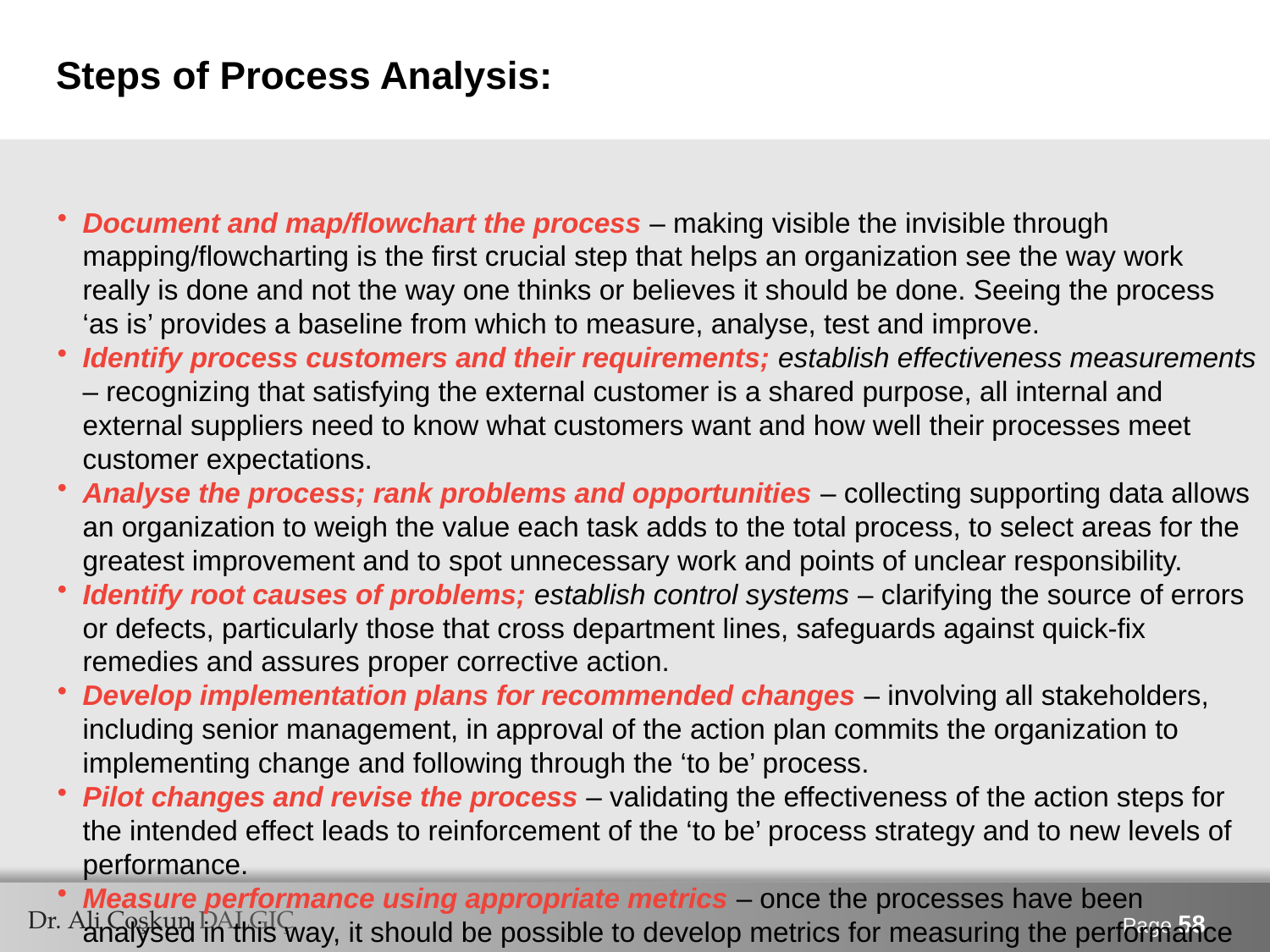

# Steps of Process Analysis:
Document and map/flowchart the process – making visible the invisible through mapping/flowcharting is the first crucial step that helps an organization see the way work really is done and not the way one thinks or believes it should be done. Seeing the process ‘as is’ provides a baseline from which to measure, analyse, test and improve.
Identify process customers and their requirements; establish effectiveness measurements – recognizing that satisfying the external customer is a shared purpose, all internal and external suppliers need to know what customers want and how well their processes meet customer expectations.
Analyse the process; rank problems and opportunities – collecting supporting data allows an organization to weigh the value each task adds to the total process, to select areas for the greatest improvement and to spot unnecessary work and points of unclear responsibility.
Identify root causes of problems; establish control systems – clarifying the source of errors or defects, particularly those that cross department lines, safeguards against quick-fix remedies and assures proper corrective action.
Develop implementation plans for recommended changes – involving all stakeholders, including senior management, in approval of the action plan commits the organization to implementing change and following through the ‘to be’ process.
Pilot changes and revise the process – validating the effectiveness of the action steps for the intended effect leads to reinforcement of the ‘to be’ process strategy and to new levels of performance.
Measure performance using appropriate metrics – once the processes have been analysed in this way, it should be possible to develop metrics for measuring the performance of the ‘to be’ processes, sub-processes, activities, and tasks. These must be meaningful in terms of the inputs and outputs of the processes, and in terms of the customers of and suppliers.